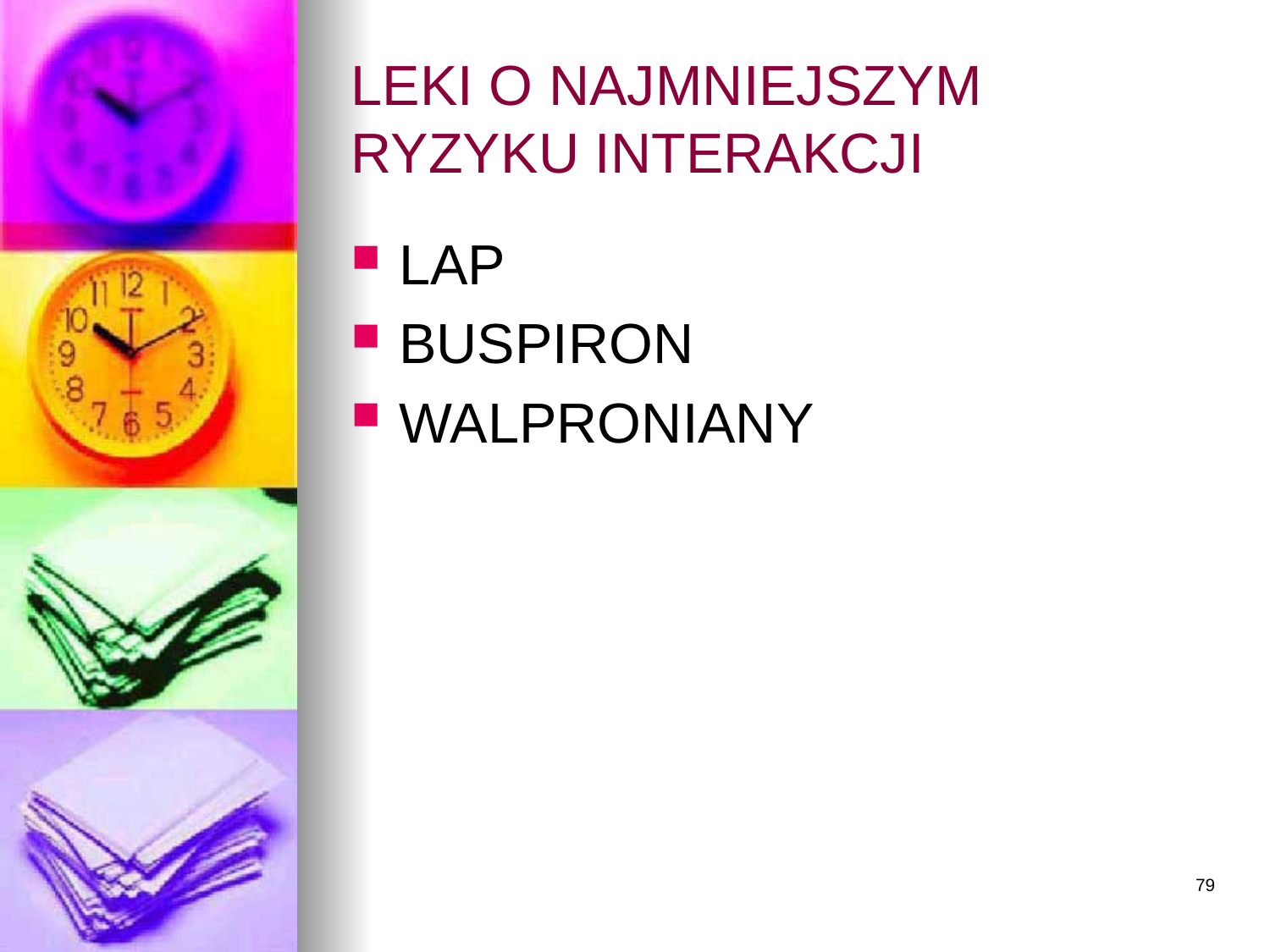

# LEKI O NAJMNIEJSZYM RYZYKU INTERAKCJI
LAP
BUSPIRON
WALPRONIANY
79